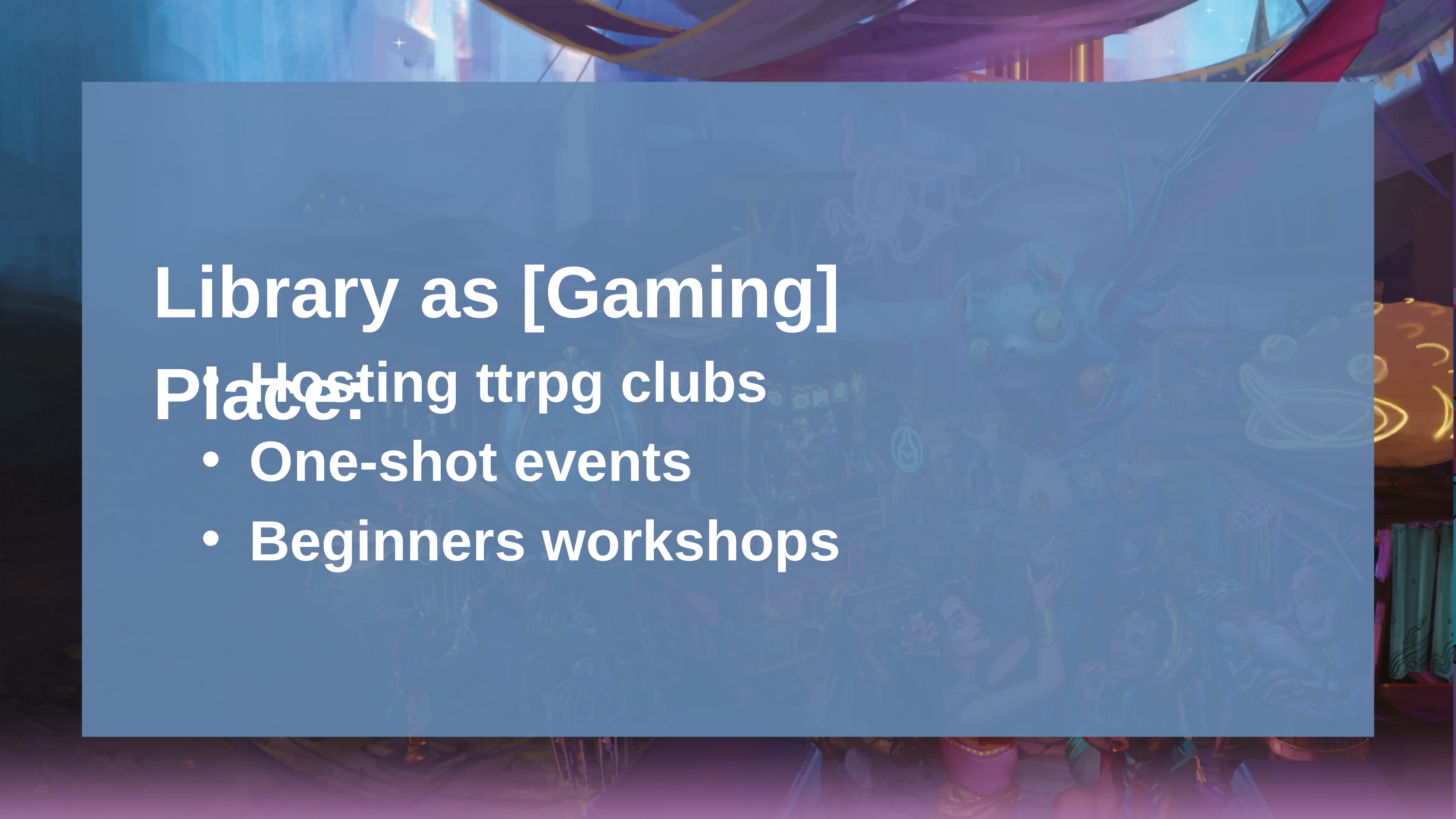

Library as [Gaming] Place:
Hosting ttrpg clubs
One-shot events
Beginners workshops